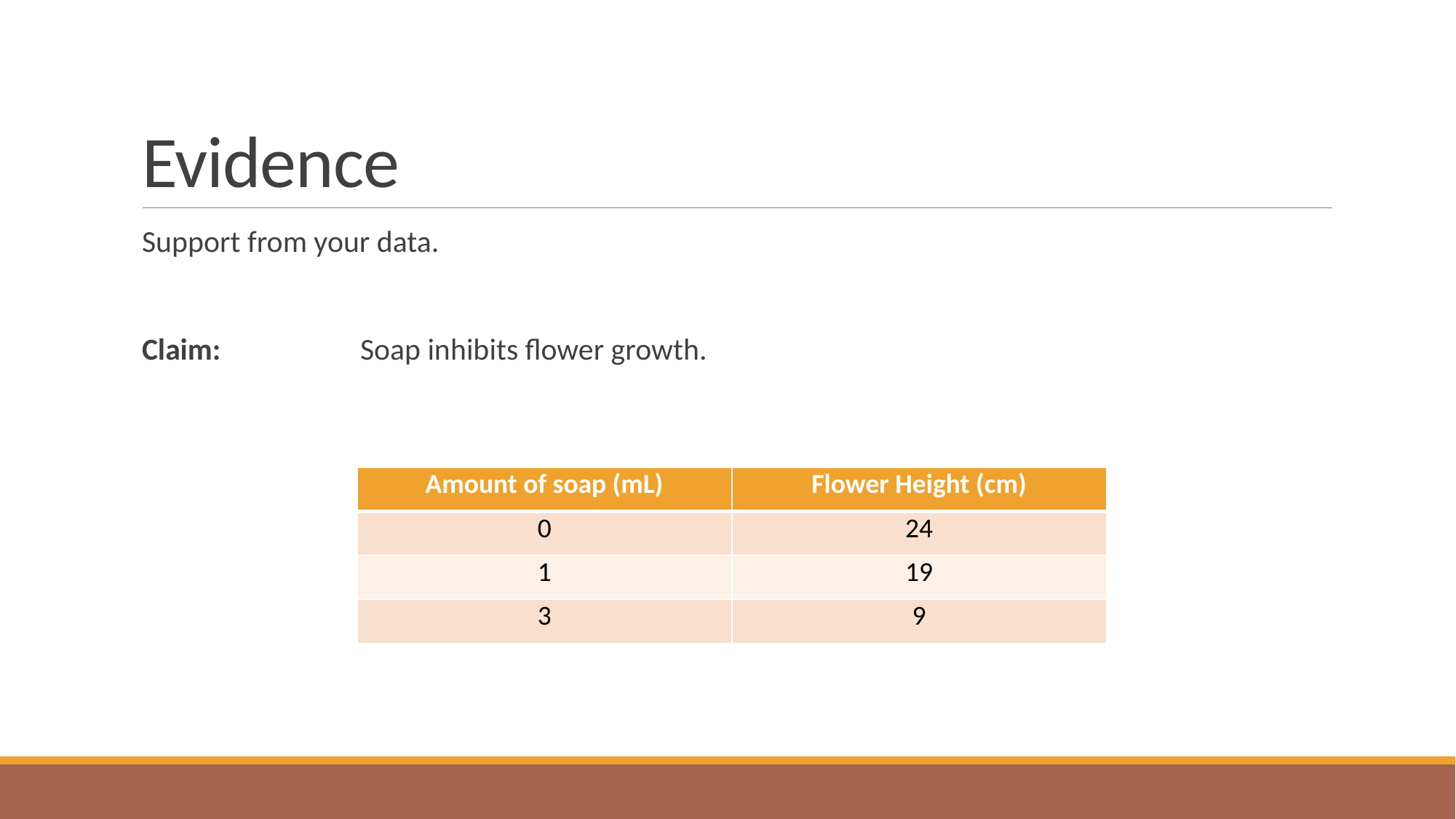

# Evidence
Support from your data.

Claim:		Soap inhibits flower growth.
| Amount of soap (mL) | Flower Height (cm) |
| --- | --- |
| 0 | 24 |
| 1 | 19 |
| 3 | 9 |